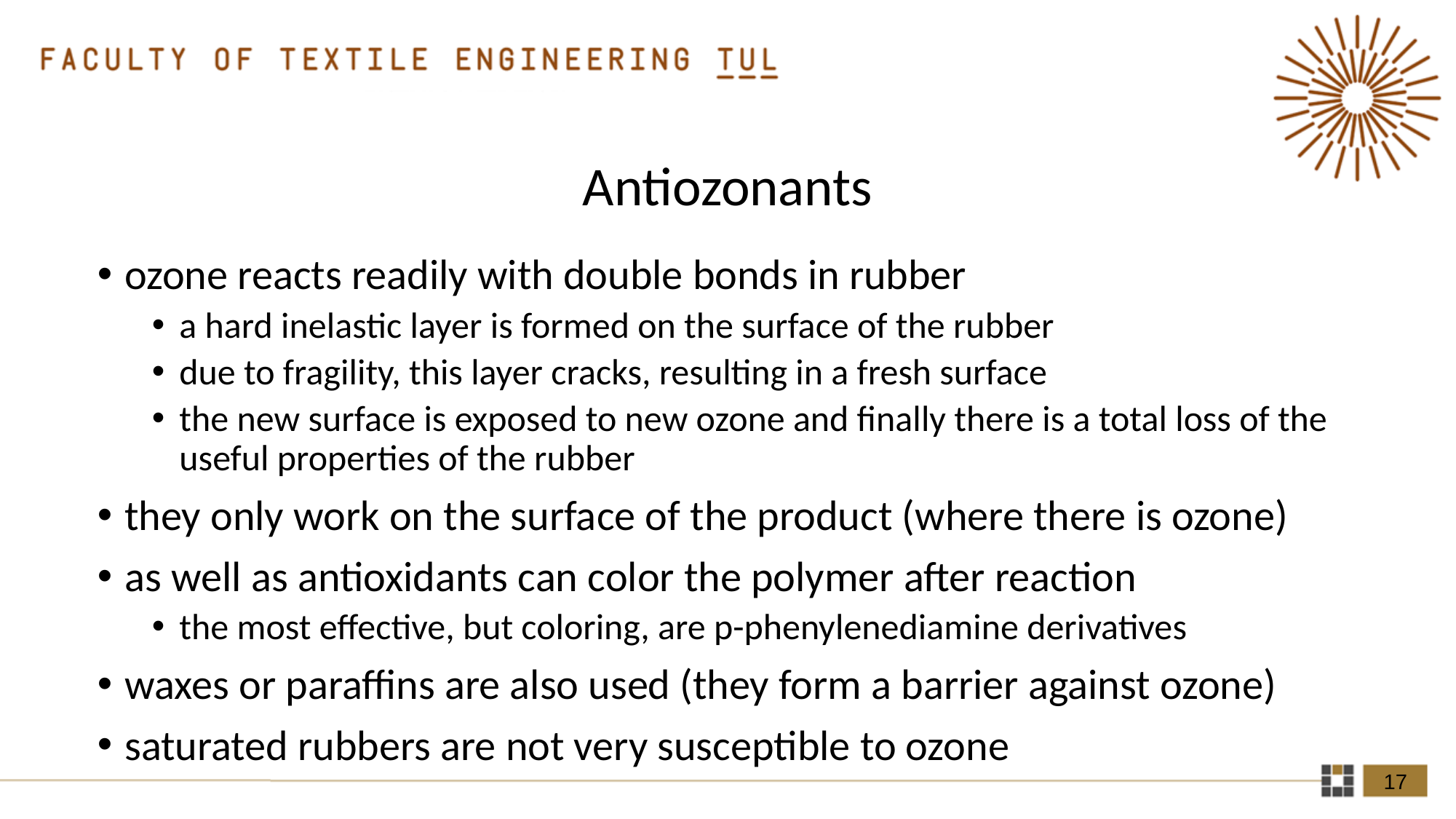

# Antiozonants
ozone reacts readily with double bonds in rubber
a hard inelastic layer is formed on the surface of the rubber
due to fragility, this layer cracks, resulting in a fresh surface
the new surface is exposed to new ozone and finally there is a total loss of the useful properties of the rubber
they only work on the surface of the product (where there is ozone)
as well as antioxidants can color the polymer after reaction
the most effective, but coloring, are p-phenylenediamine derivatives
waxes or paraffins are also used (they form a barrier against ozone)
saturated rubbers are not very susceptible to ozone
17